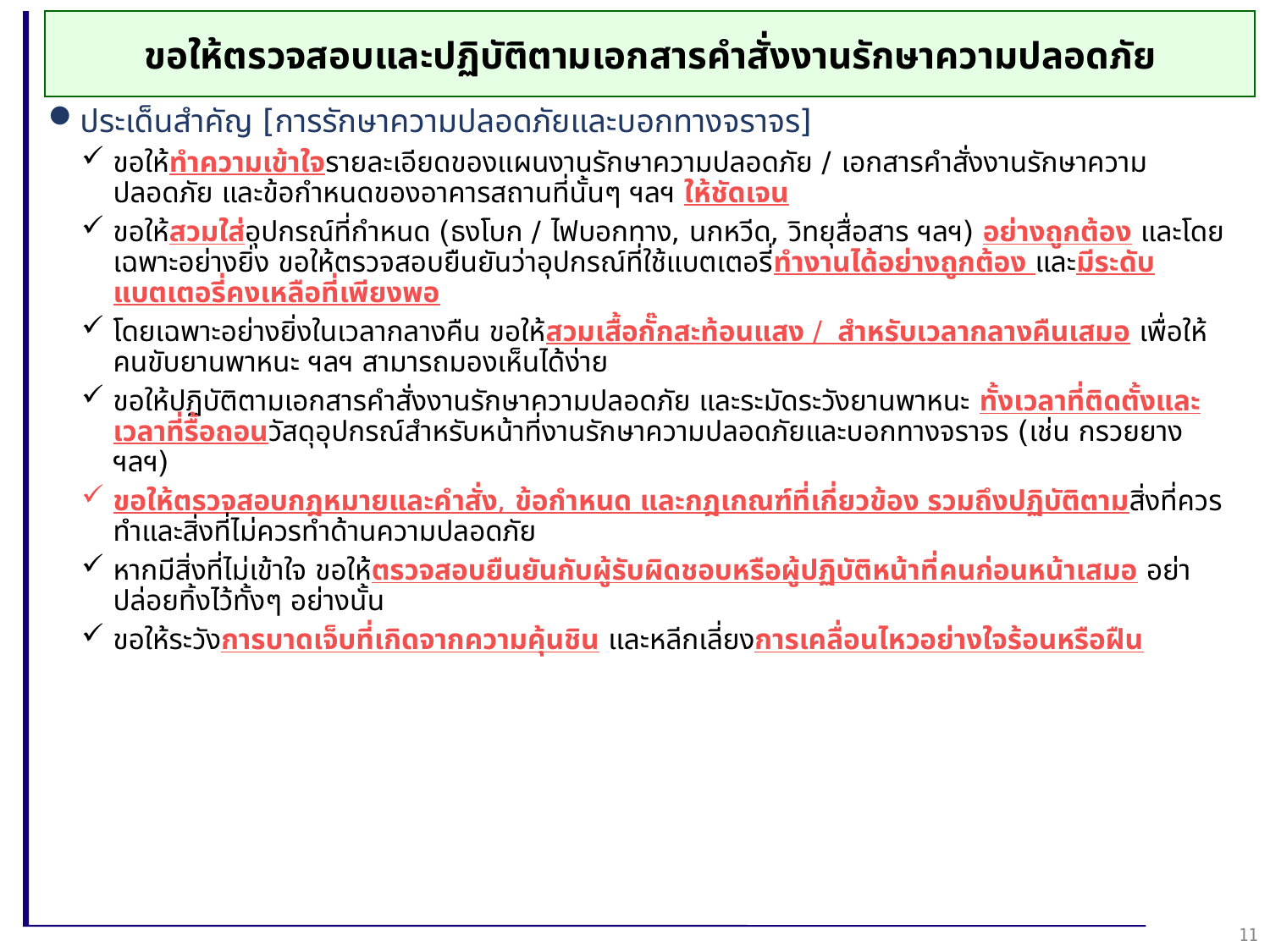

ขอให้ตรวจสอบและปฏิบัติตามเอกสารคำสั่งงานรักษาความปลอดภัย
ประเด็นสำคัญ [การรักษาความปลอดภัยและบอกทางจราจร]
ขอให้ทำความเข้าใจรายละเอียดของแผนงานรักษาความปลอดภัย / เอกสารคำสั่งงานรักษาความปลอดภัย และข้อกำหนดของอาคารสถานที่นั้นๆ ฯลฯ ให้ชัดเจน
ขอให้สวมใส่อุปกรณ์ที่กำหนด (ธงโบก / ไฟบอกทาง, นกหวีด, วิทยุสื่อสาร ฯลฯ) อย่างถูกต้อง และโดยเฉพาะอย่างยิ่ง ขอให้ตรวจสอบยืนยันว่าอุปกรณ์ที่ใช้แบตเตอรี่ทำงานได้อย่างถูกต้อง และมีระดับแบตเตอรี่คงเหลือที่เพียงพอ
โดยเฉพาะอย่างยิ่งในเวลากลางคืน ขอให้สวมเสื้อกั๊กสะท้อนแสง / สำหรับเวลากลางคืนเสมอ เพื่อให้คนขับยานพาหนะ ฯลฯ สามารถมองเห็นได้ง่าย
ขอให้ปฏิบัติตามเอกสารคำสั่งงานรักษาความปลอดภัย และระมัดระวังยานพาหนะ ทั้งเวลาที่ติดตั้งและเวลาที่รื้อถอนวัสดุอุปกรณ์สำหรับหน้าที่งานรักษาความปลอดภัยและบอกทางจราจร (เช่น กรวยยาง ฯลฯ)
ขอให้ตรวจสอบกฎหมายและคำสั่ง, ข้อกำหนด และกฎเกณฑ์ที่เกี่ยวข้อง รวมถึงปฏิบัติตามสิ่งที่ควรทำและสิ่งที่ไม่ควรทำด้านความปลอดภัย
หากมีสิ่งที่ไม่เข้าใจ ขอให้ตรวจสอบยืนยันกับผู้รับผิดชอบหรือผู้ปฏิบัติหน้าที่คนก่อนหน้าเสมอ อย่าปล่อยทิ้งไว้ทั้งๆ อย่างนั้น
ขอให้ระวังการบาดเจ็บที่เกิดจากความคุ้นชิน และหลีกเลี่ยงการเคลื่อนไหวอย่างใจร้อนหรือฝืน
11